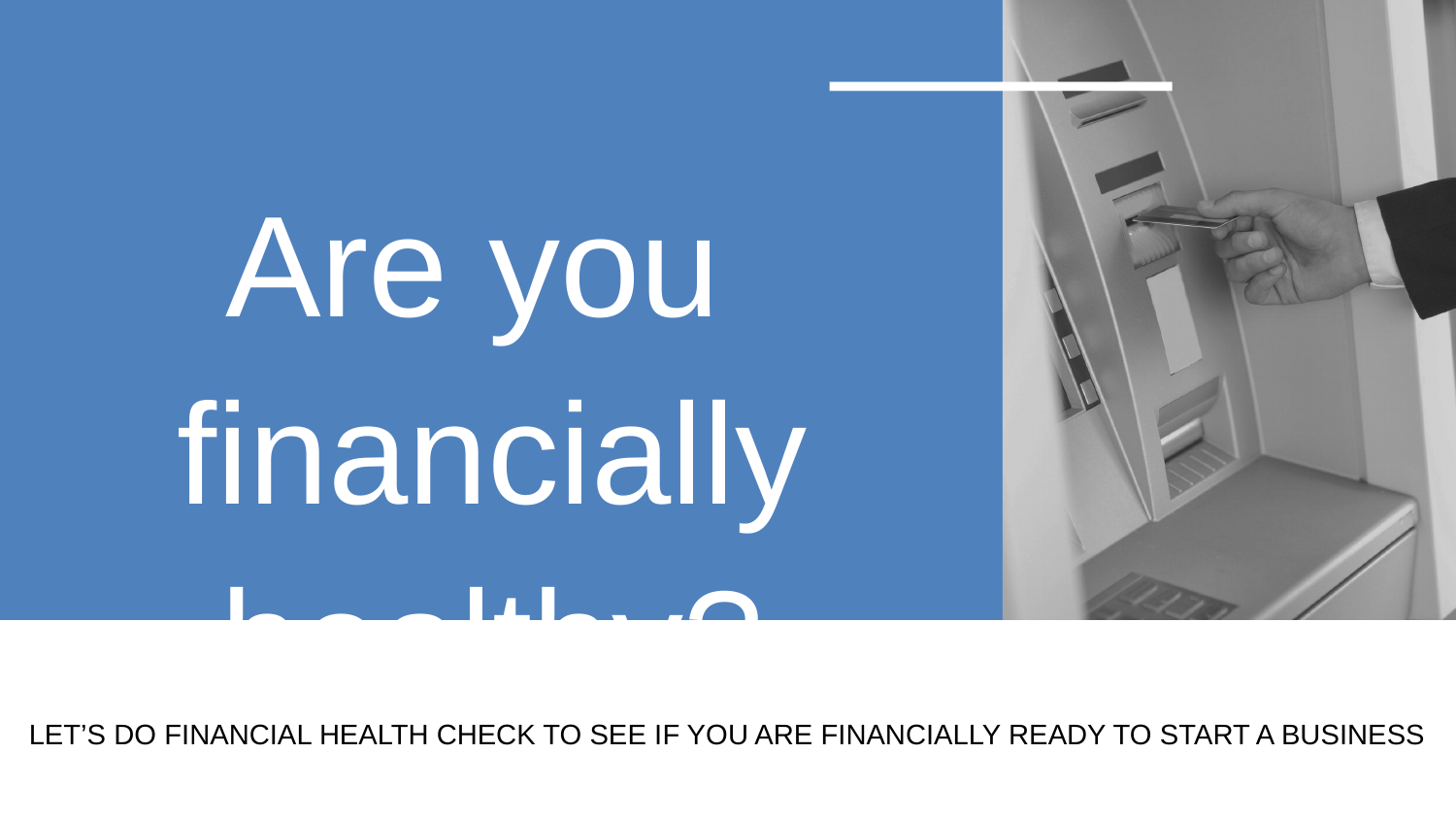

Are you
financially healthy?

LET’S DO FINANCIAL HEALTH CHECK TO SEE IF YOU ARE FINANCIALLY READY TO START A BUSINESS